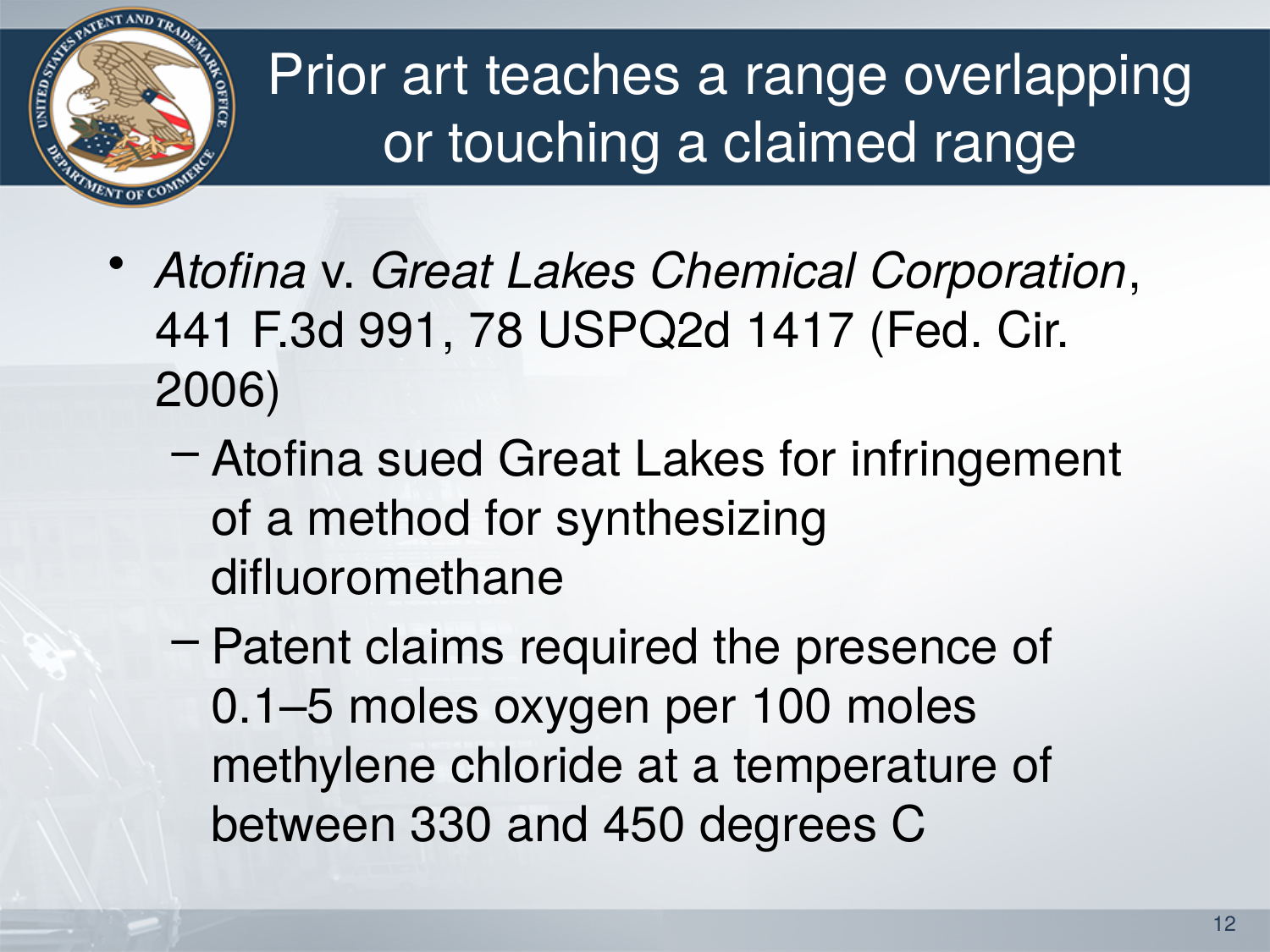

# Prior art teaches a range overlapping or touching a claimed range
Atofina v. Great Lakes Chemical Corporation, 441 F.3d 991, 78 USPQ2d 1417 (Fed. Cir. 2006)
Atofina sued Great Lakes for infringement of a method for synthesizing difluoromethane
Patent claims required the presence of 0.1–5 moles oxygen per 100 moles methylene chloride at a temperature of between 330 and 450 degrees C
12